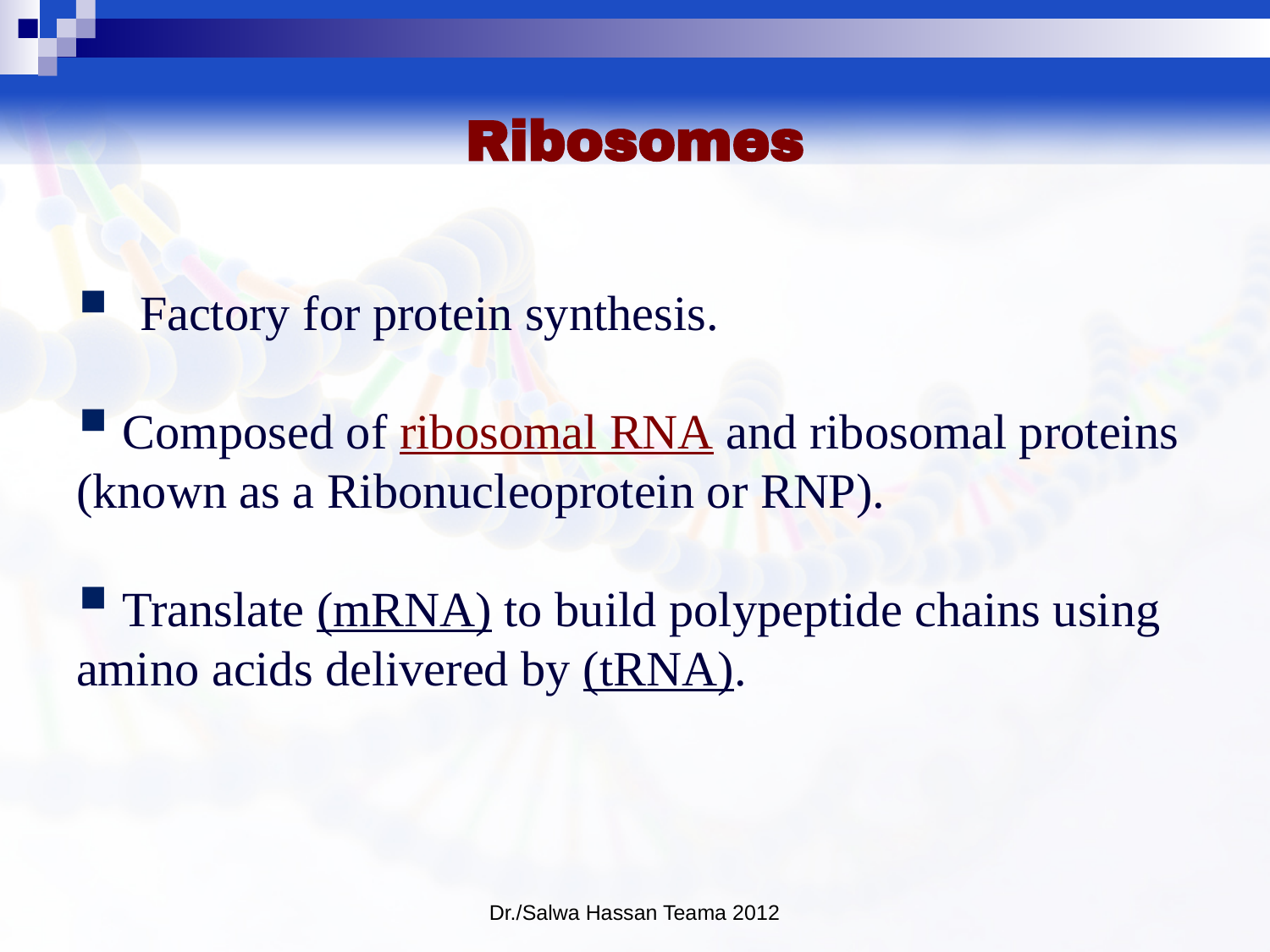

# Ribosomes
Factory for protein synthesis.

 Composed of ribosomal RNA and ribosomal proteins (known as a Ribonucleoprotein or RNP).

 Translate (mRNA) to build polypeptide chains using amino acids delivered by (tRNA).

Dr./Salwa Hassan Teama 2012